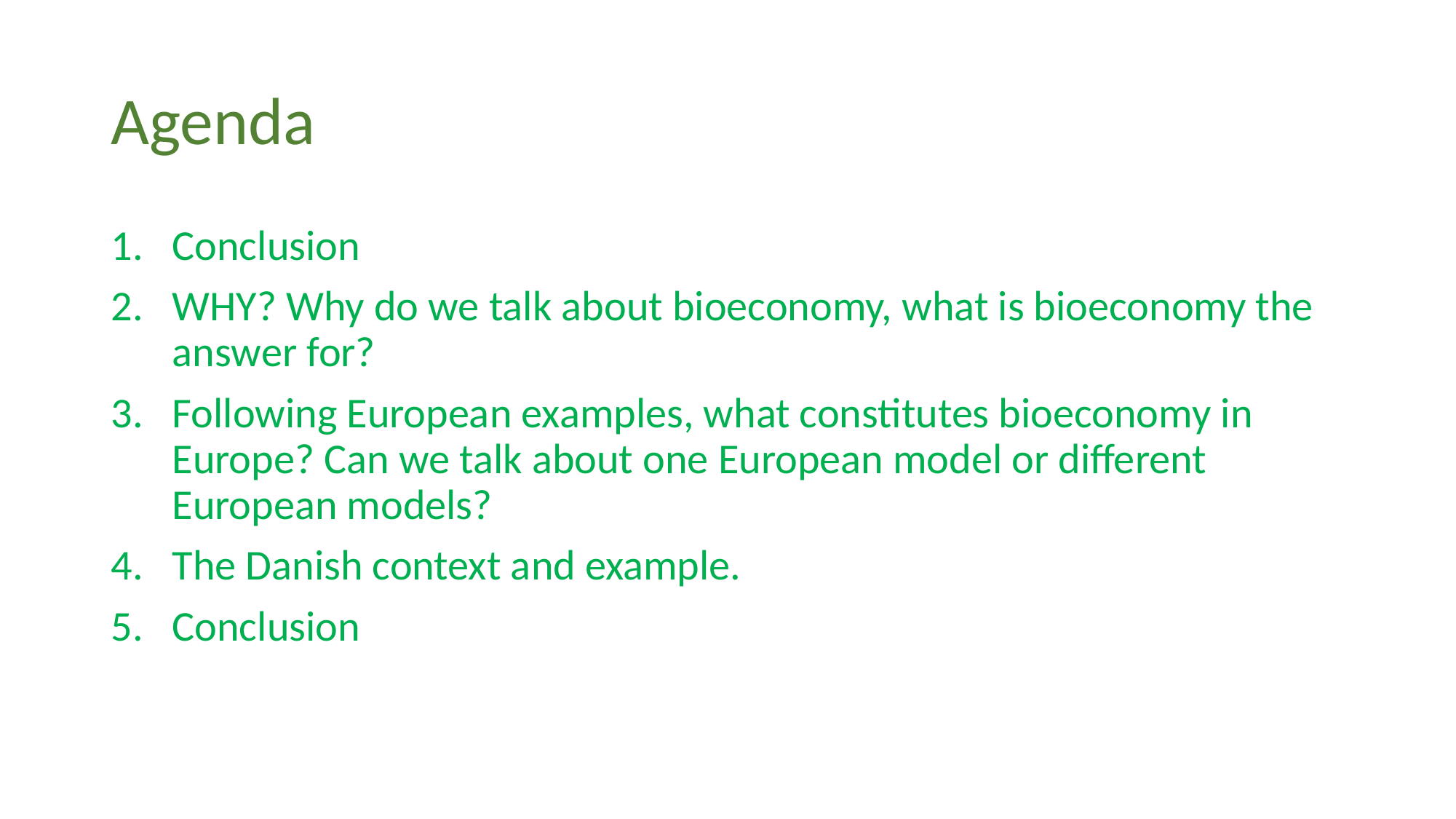

# Agenda
Conclusion
WHY? Why do we talk about bioeconomy, what is bioeconomy the answer for?
Following European examples, what constitutes bioeconomy in Europe? Can we talk about one European model or different European models?
The Danish context and example.
Conclusion